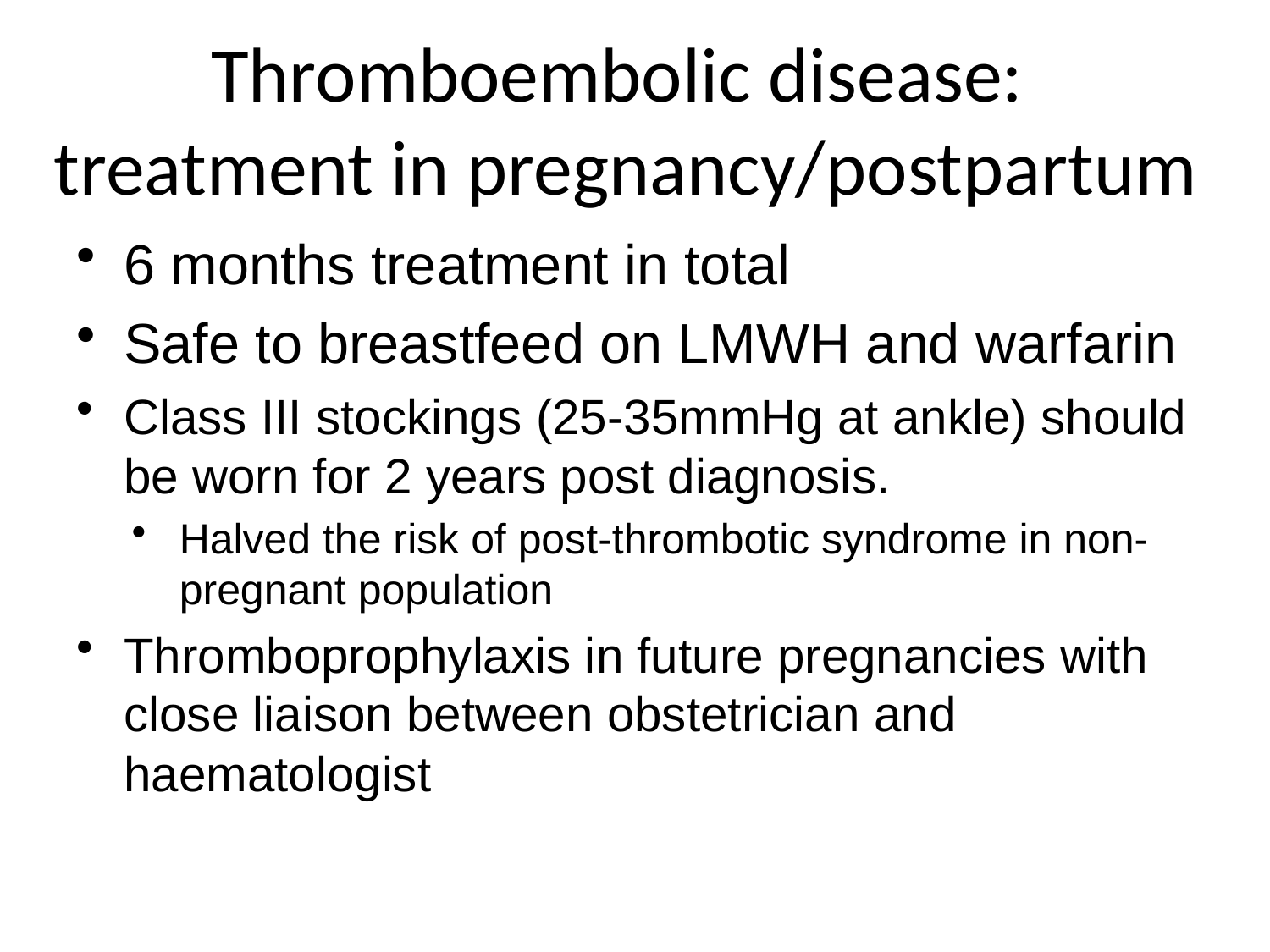

# Thromboembolic disease: treatment in pregnancy/postpartum
6 months treatment in total
Safe to breastfeed on LMWH and warfarin
Class III stockings (25-35mmHg at ankle) should be worn for 2 years post diagnosis.
Halved the risk of post-thrombotic syndrome in non-pregnant population
Thromboprophylaxis in future pregnancies with close liaison between obstetrician and haematologist